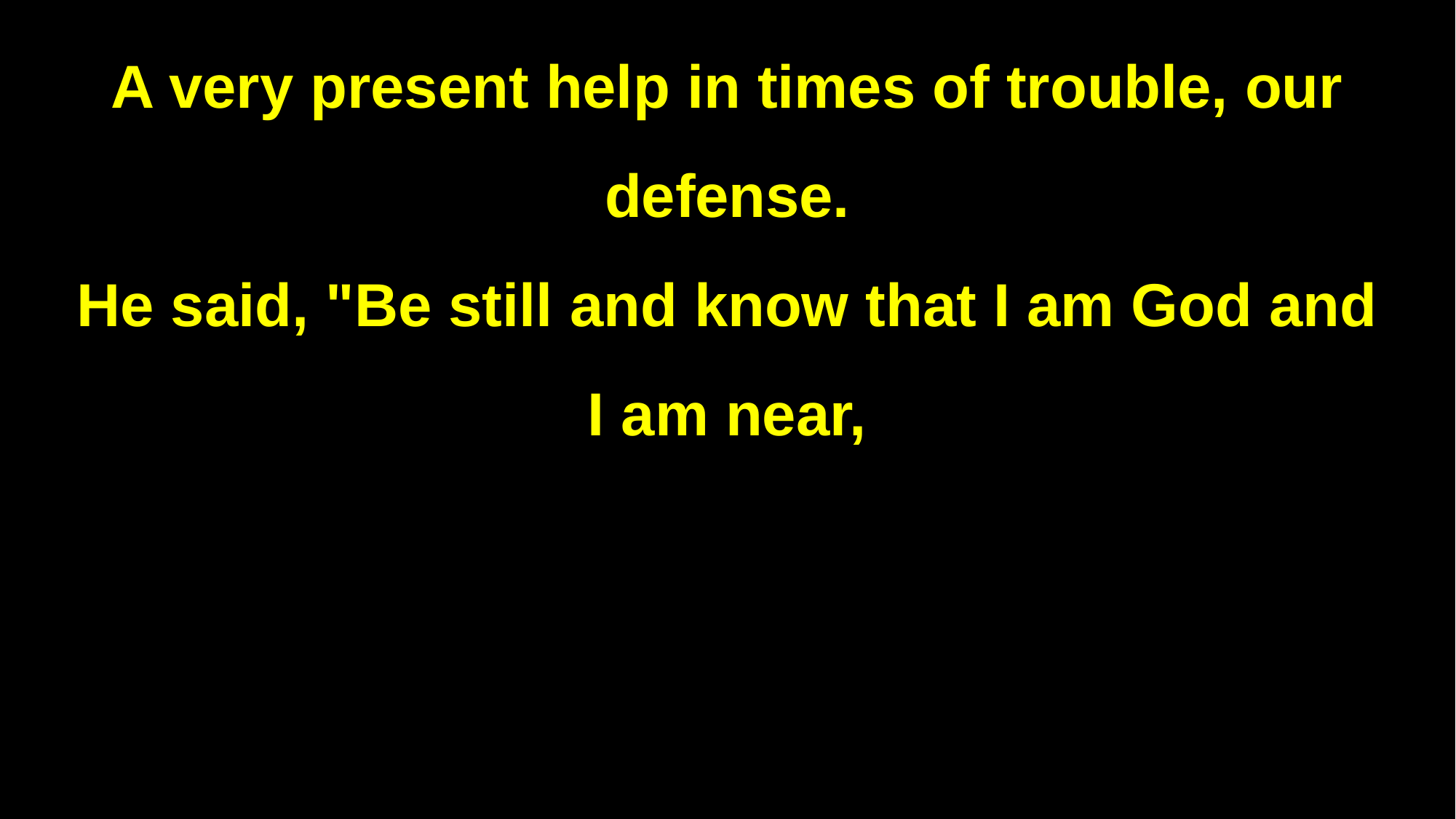

A very present help in times of trouble, our defense.
He said, "Be still and know that I am God and I am near,